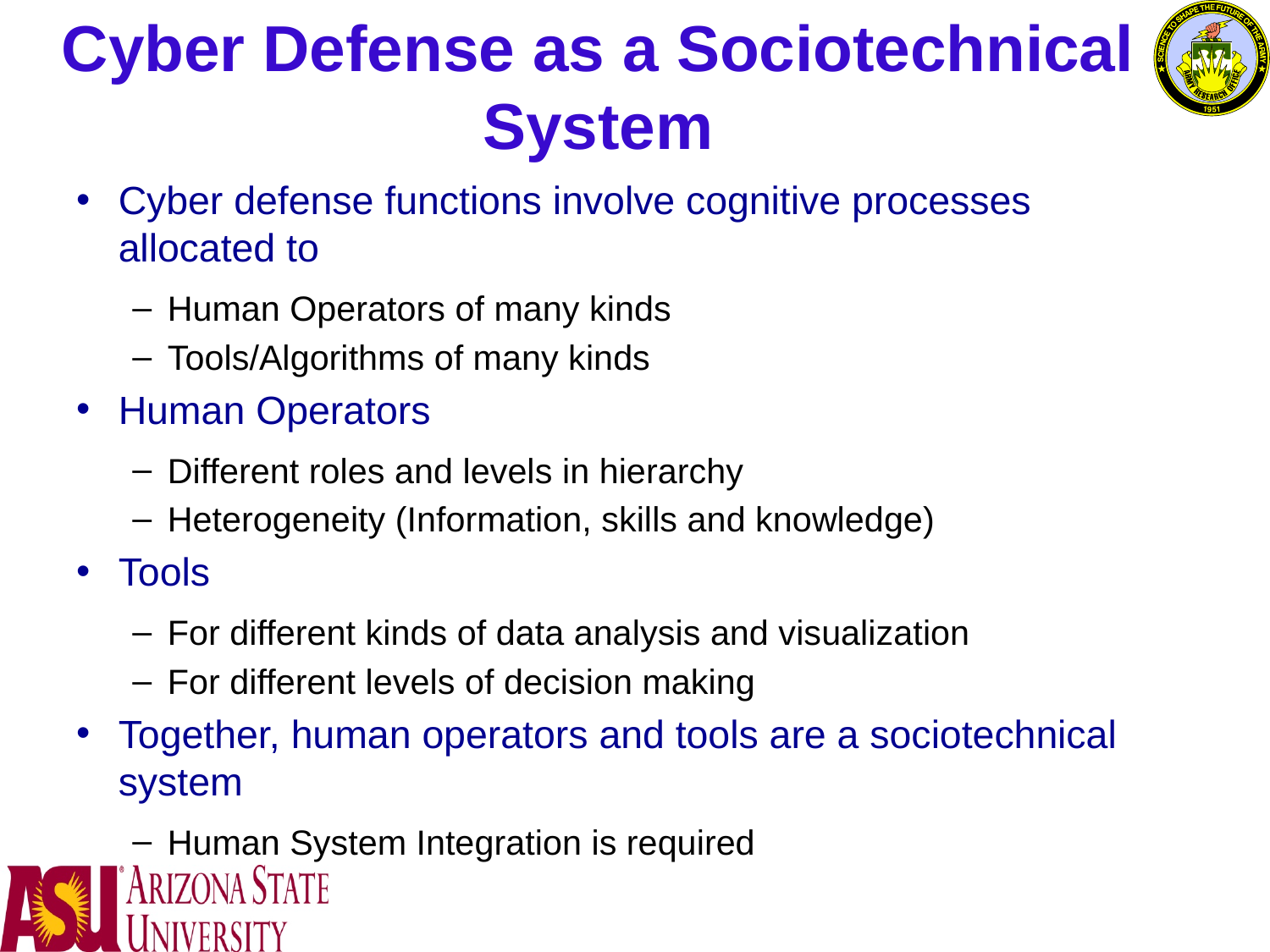

# Cyber Defense as a Sociotechnical System
Cyber defense functions involve cognitive processes allocated to

Human Operators of many kinds
Tools/Algorithms of many kinds
Human Operators

Different roles and levels in hierarchy
Heterogeneity (Information, skills and knowledge)
Tools

For different kinds of data analysis and visualization
For different levels of decision making
Together, human operators and tools are a sociotechnical system

Human System Integration is required